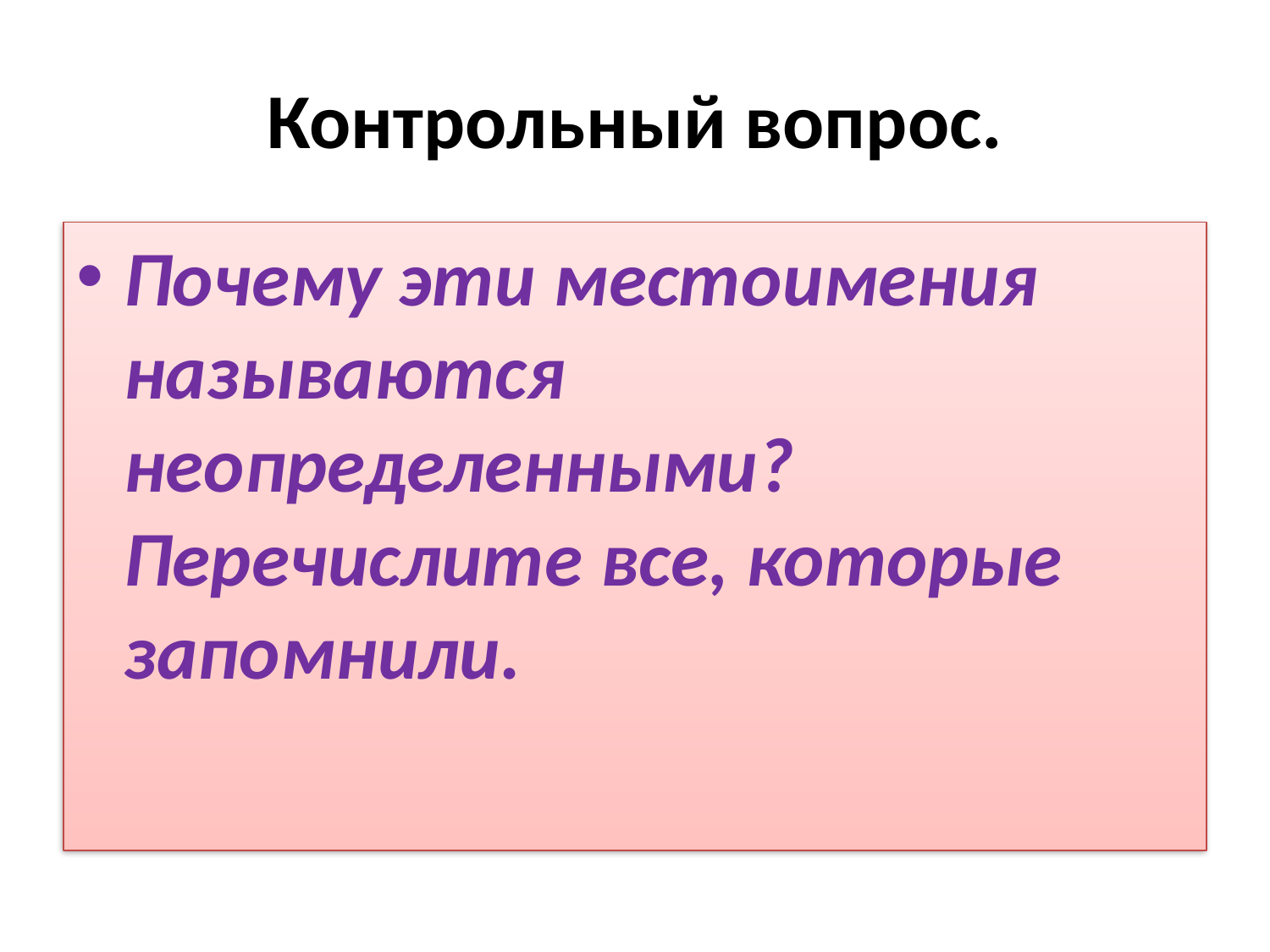

# Контрольный вопрос.
Почему эти местоимения называются неопределенными? Перечислите все, которые запомнили.